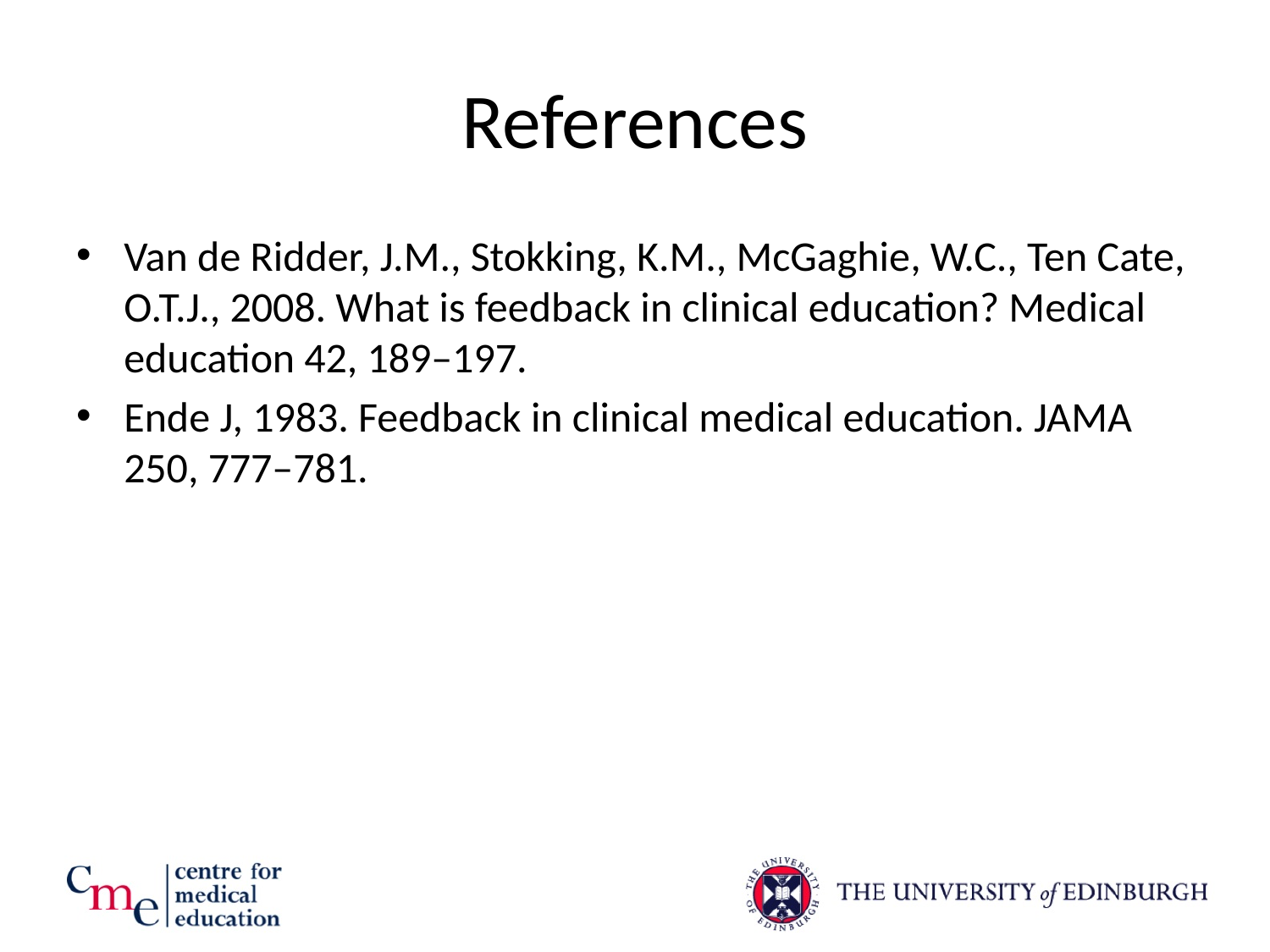

# References
Van de Ridder, J.M., Stokking, K.M., McGaghie, W.C., Ten Cate, O.T.J., 2008. What is feedback in clinical education? Medical education 42, 189–197.
Ende J, 1983. Feedback in clinical medical education. JAMA 250, 777–781.